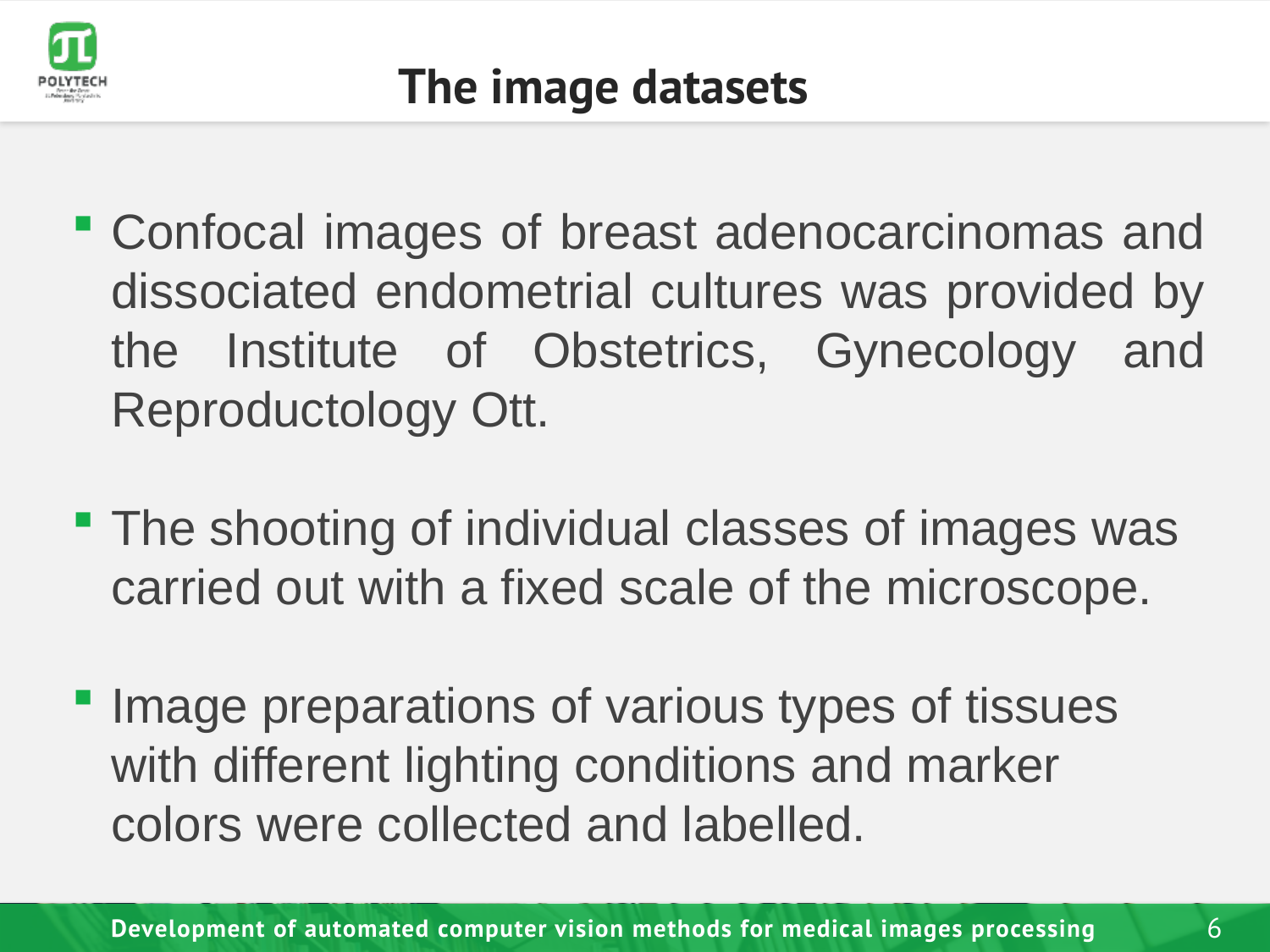

# The image datasets
Confocal images of breast adenocarcinomas and dissociated endometrial cultures was provided by the Institute of Obstetrics, Gynecology and Reproductology Ott.

The shooting of individual classes of images was carried out with a fixed scale of the microscope.
Image preparations of various types of tissues with different lighting conditions and marker colors were collected and labelled.

Development of automated computer vision methods for medical images processing